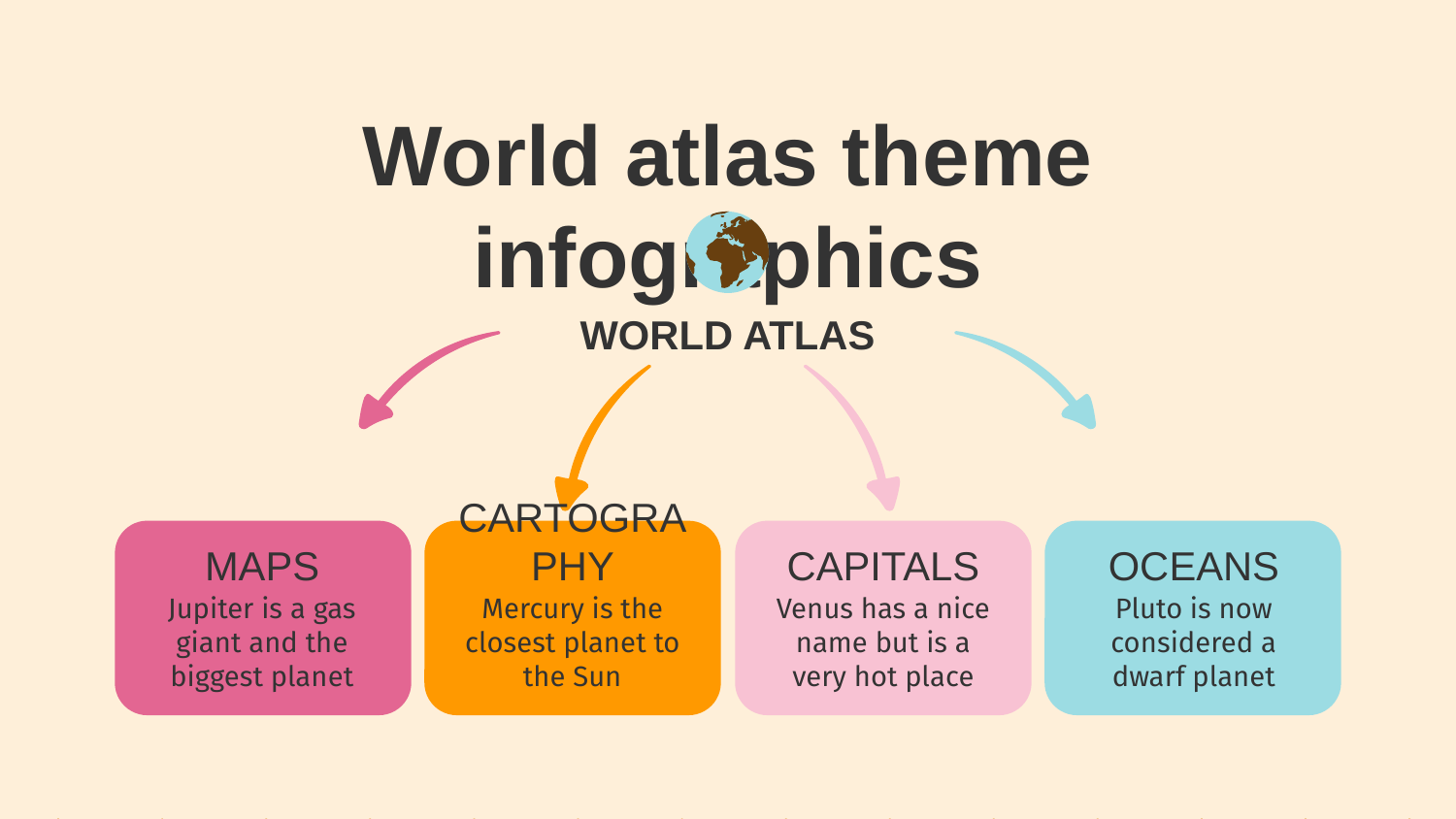

# World atlas theme infographics

WORLD ATLAS

MAPS
Jupiter is a gas giant and the biggest planet

CARTOGRAPHY
Mercury is the closest planet to the Sun

CAPITALS
Venus has a nice name but is a very hot place

OCEANS
Pluto is now considered a dwarf planet